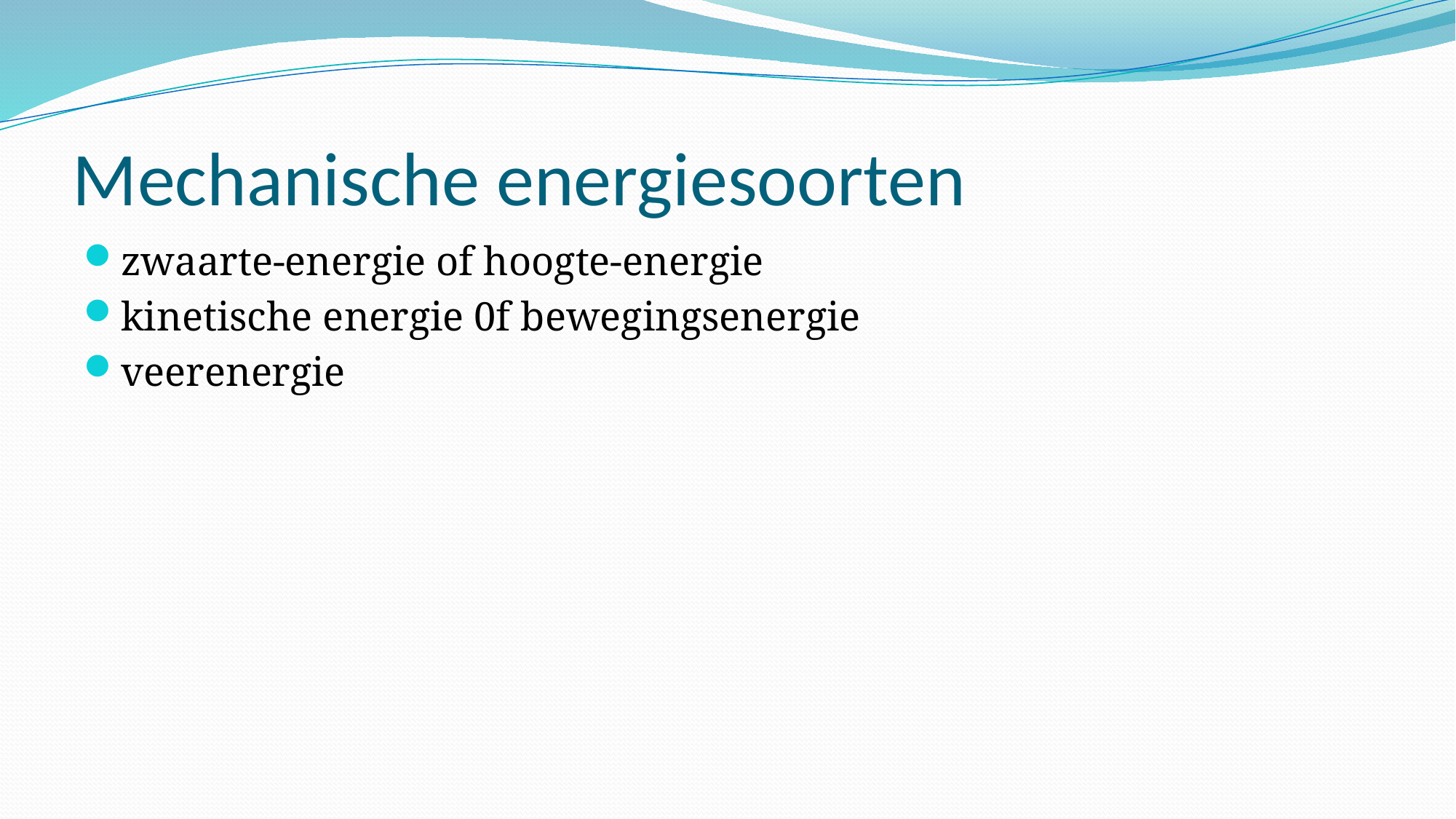

# Mechanische energiesoorten
zwaarte-energie of hoogte-energie
kinetische energie 0f bewegingsenergie
veerenergie